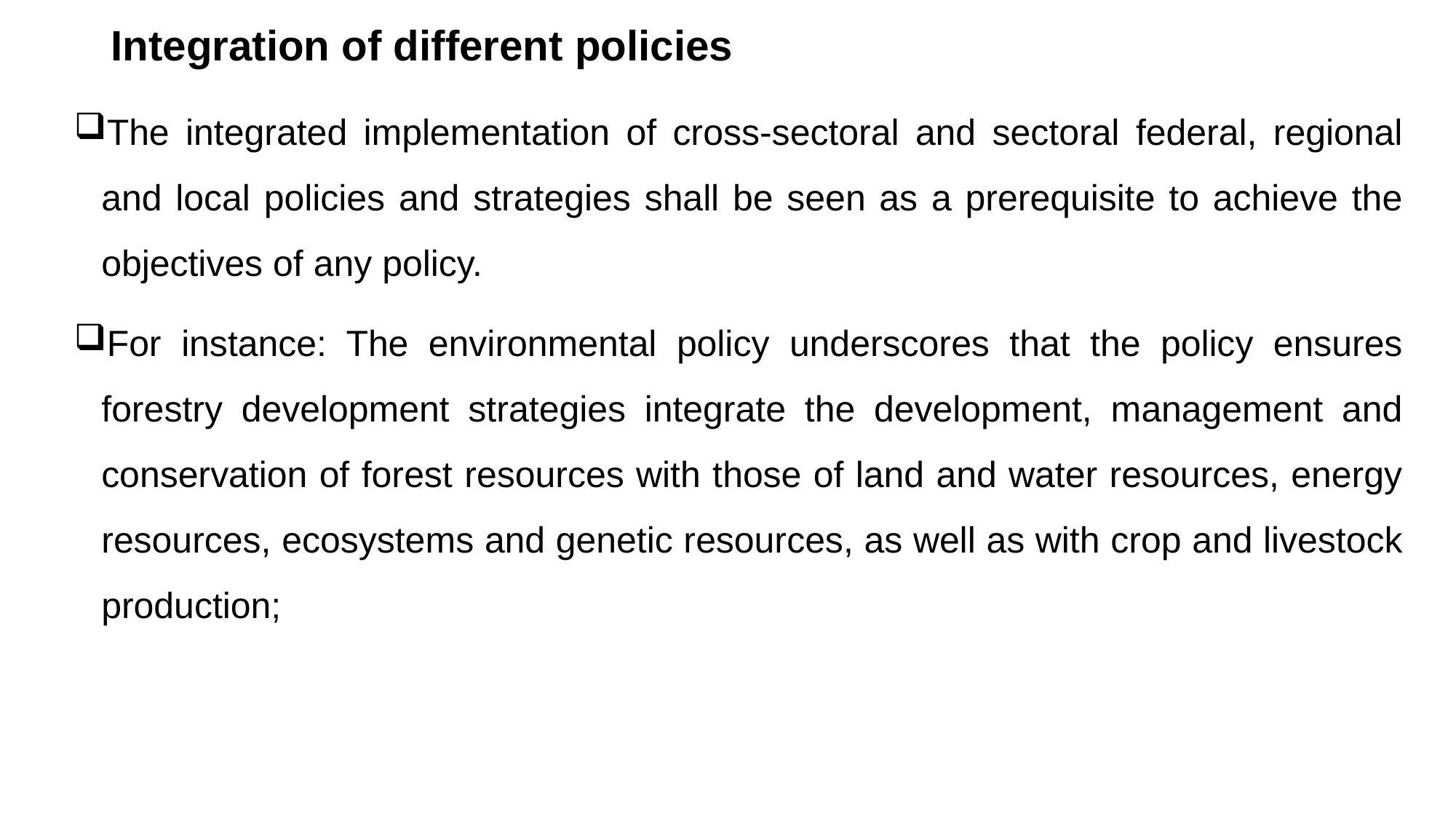

# Integration of different policies
The integrated implementation of cross-sectoral and sectoral federal, regional and local policies and strategies shall be seen as a prerequisite to achieve the objectives of any policy.
For instance: The environmental policy underscores that the policy ensures forestry development strategies integrate the development, management and conservation of forest resources with those of land and water resources, energy resources, ecosystems and genetic resources, as well as with crop and livestock production;